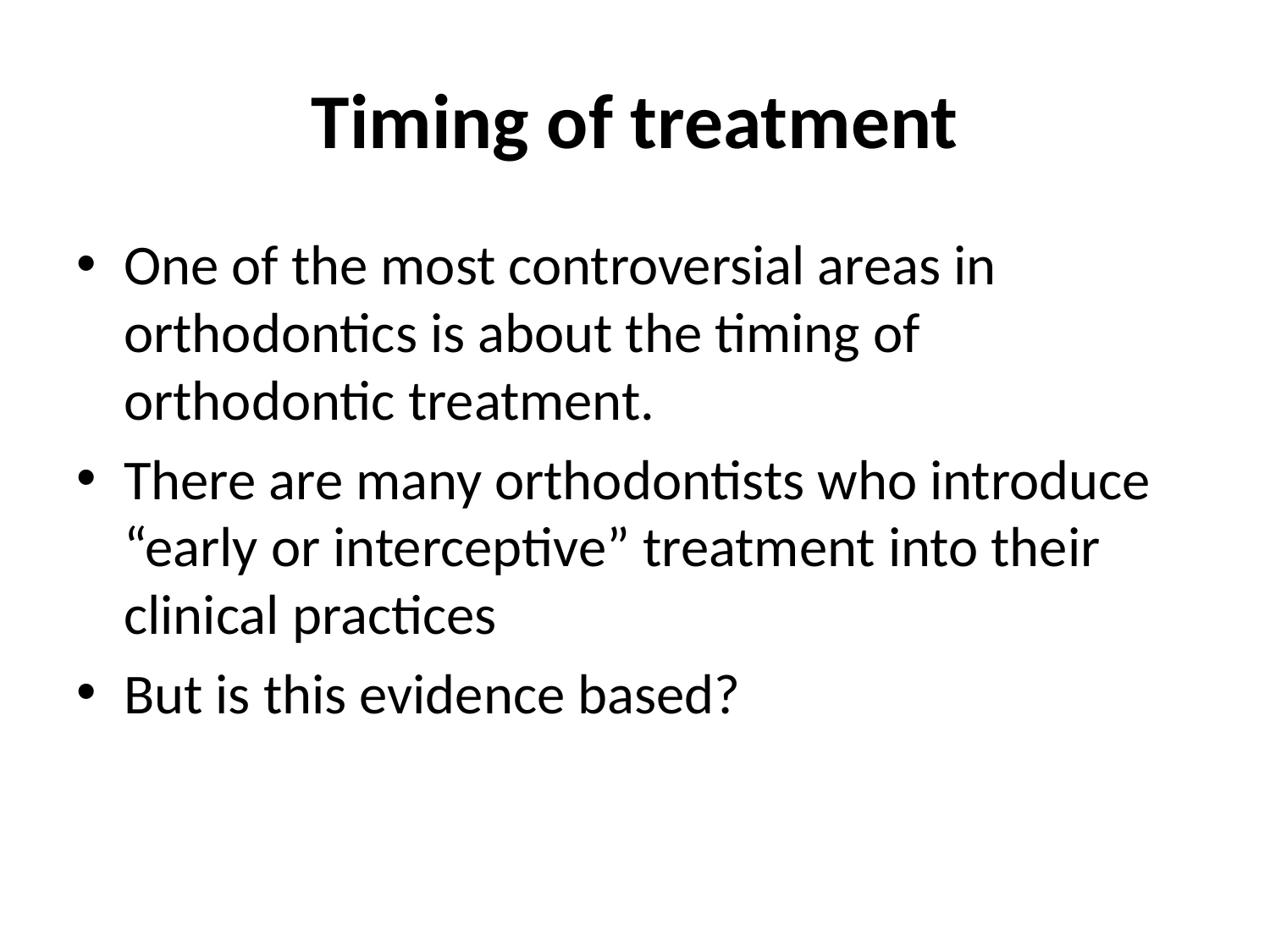

# Timing of treatment
One of the most controversial areas in orthodontics is about the timing of orthodontic treatment.
There are many orthodontists who introduce “early or interceptive” treatment into their clinical practices
But is this evidence based?